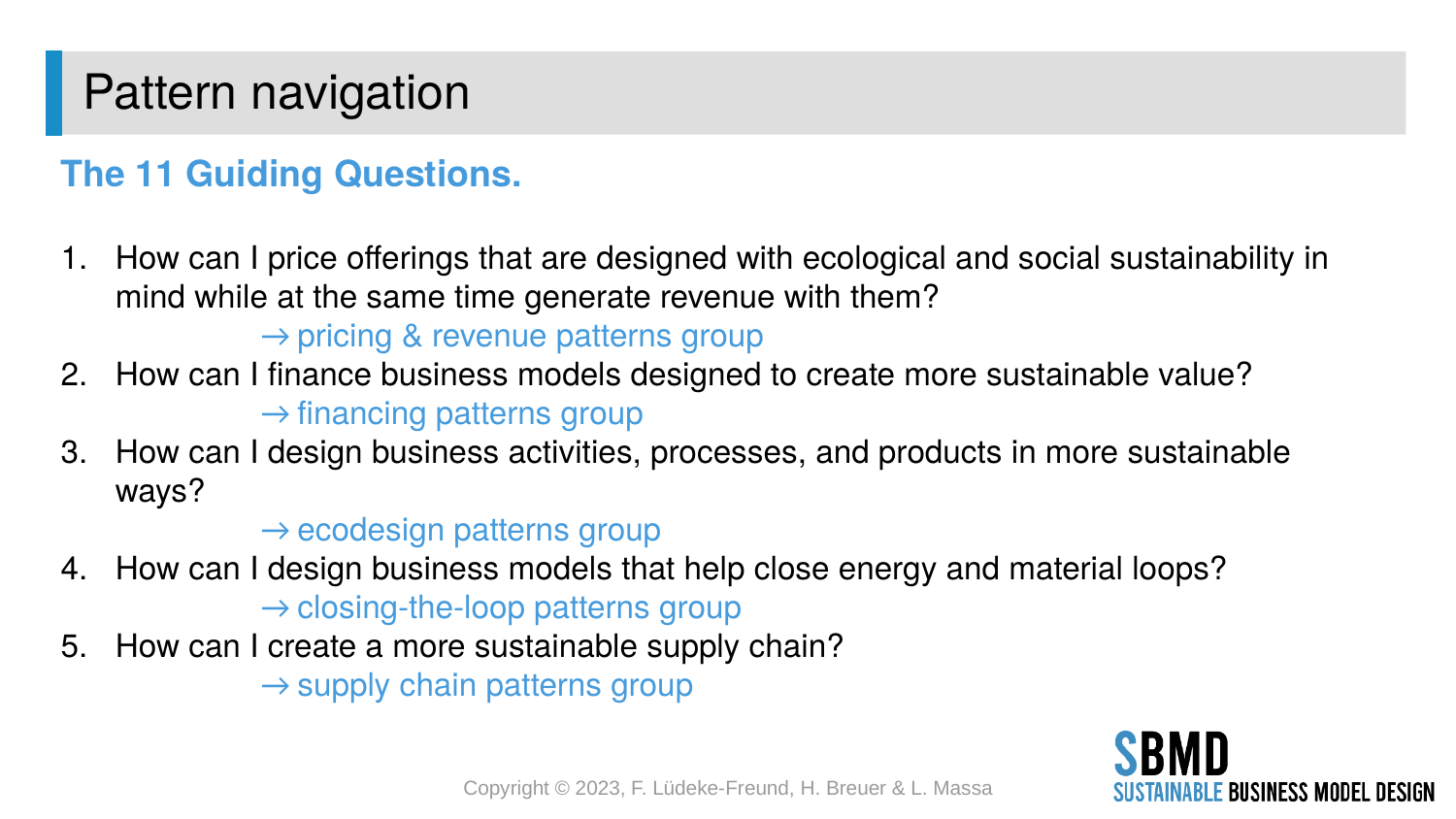

# Pattern navigation
The 11 Guiding Questions.

How can I price offerings that are designed with ecological and social sustainability in mind while at the same time generate revenue with them?
	→ pricing & revenue patterns group
How can I finance business models designed to create more sustainable value?
	→ financing patterns group
How can I design business activities, processes, and products in more sustainable ways?
	→ ecodesign patterns group
How can I design business models that help close energy and material loops?
	→ closing-the-loop patterns group
How can I create a more sustainable supply chain?
	→ supply chain patterns group